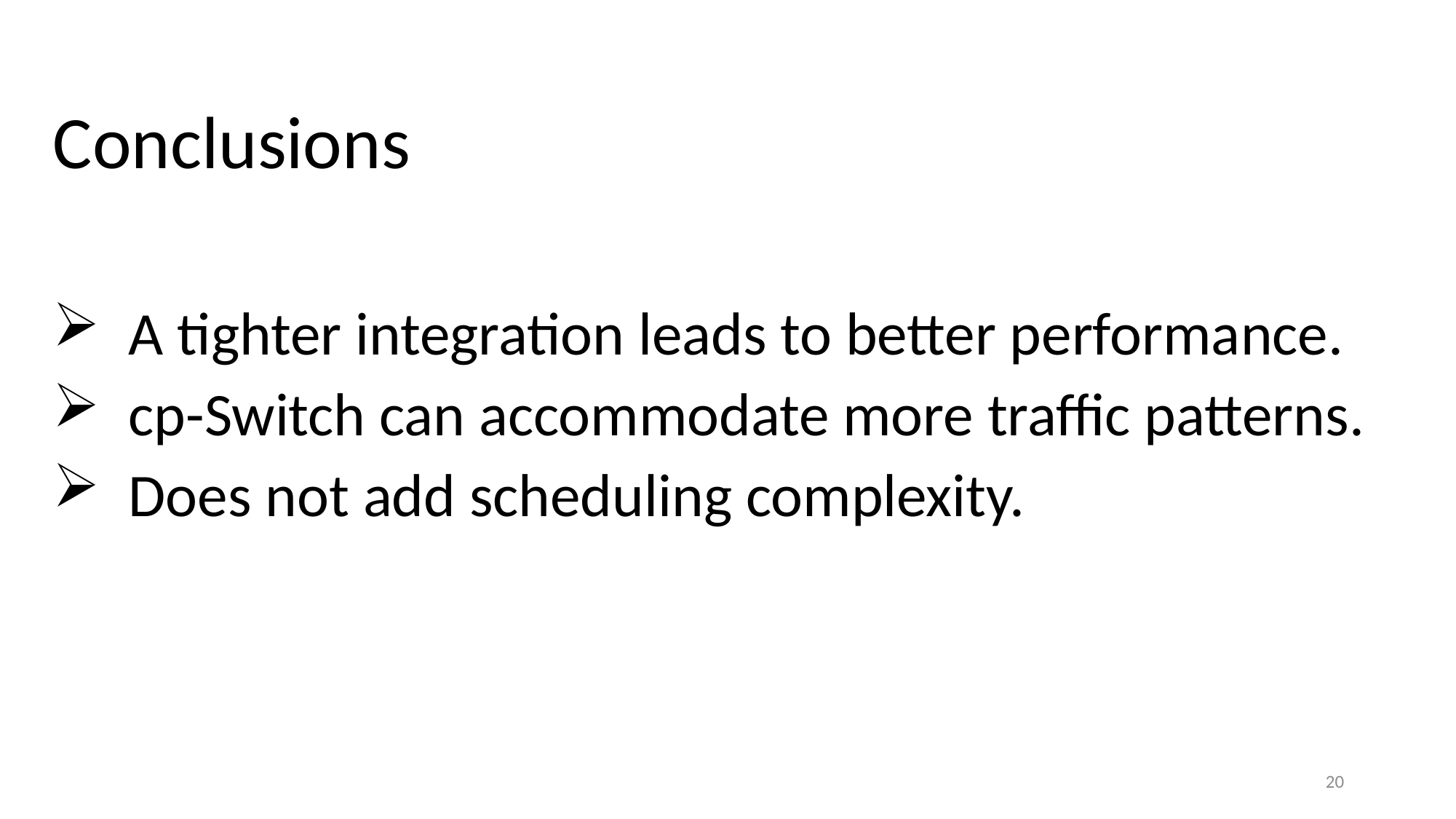

# Conclusions
  A tighter integration leads to better performance.
  cp-Switch can accommodate more traffic patterns.
  Does not add scheduling complexity.
20